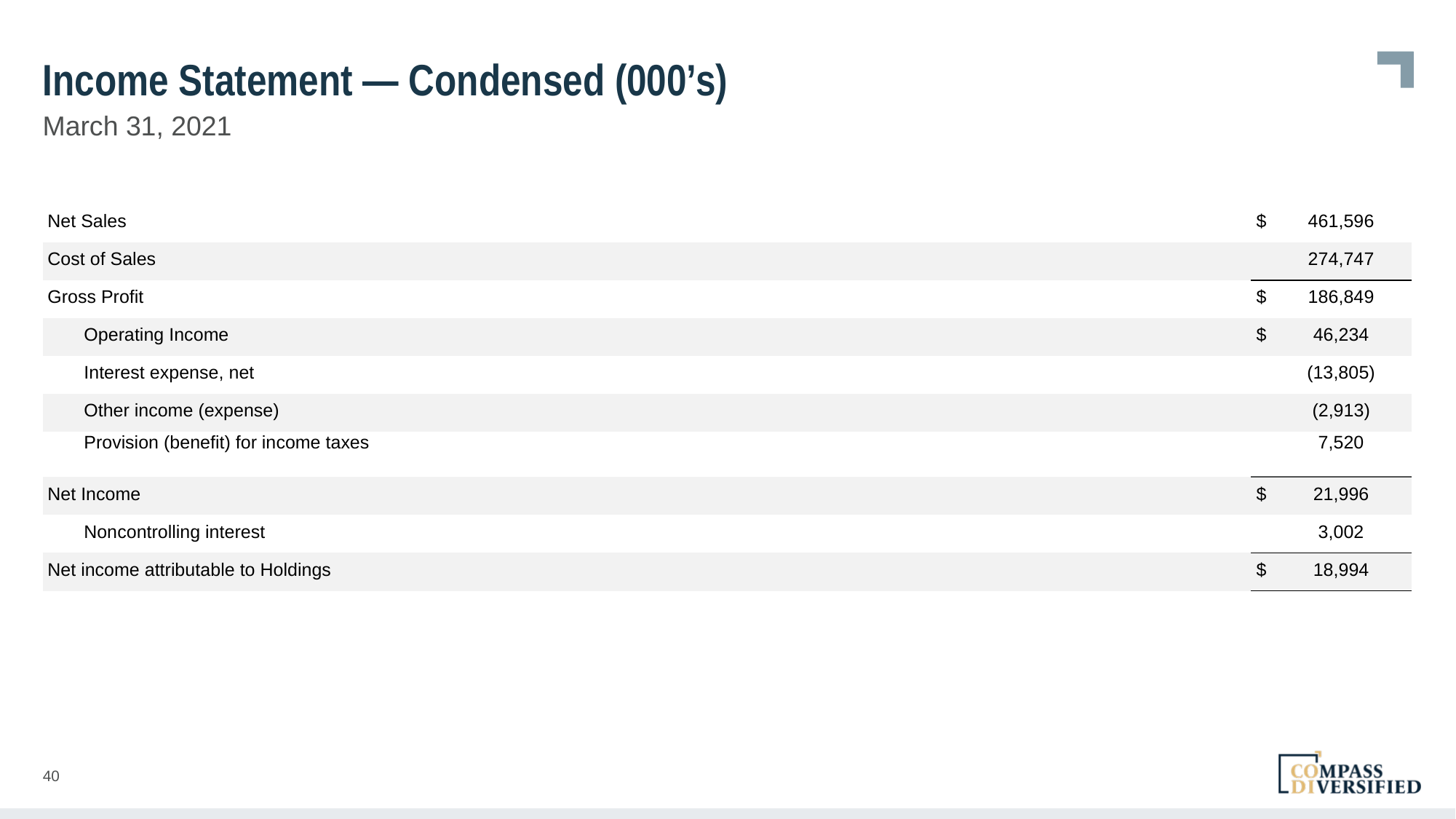

# Income Statement — Condensed (000’s)
March 31, 2021
| Net Sales | $ | 461,596 |
| --- | --- | --- |
| Cost of Sales |  | 274,747 |
| Gross Profit | $ | 186,849 |
| Operating Income | $ | 46,234 |
| Interest expense, net |  | (13,805) |
| Other income (expense) |  | (2,913) |
| Provision (benefit) for income taxes |  | 7,520 |
|  |  |  |
| Net Income | $ | 21,996 |
| Noncontrolling interest |  | 3,002 |
| Net income attributable to Holdings | $ | 18,994 |